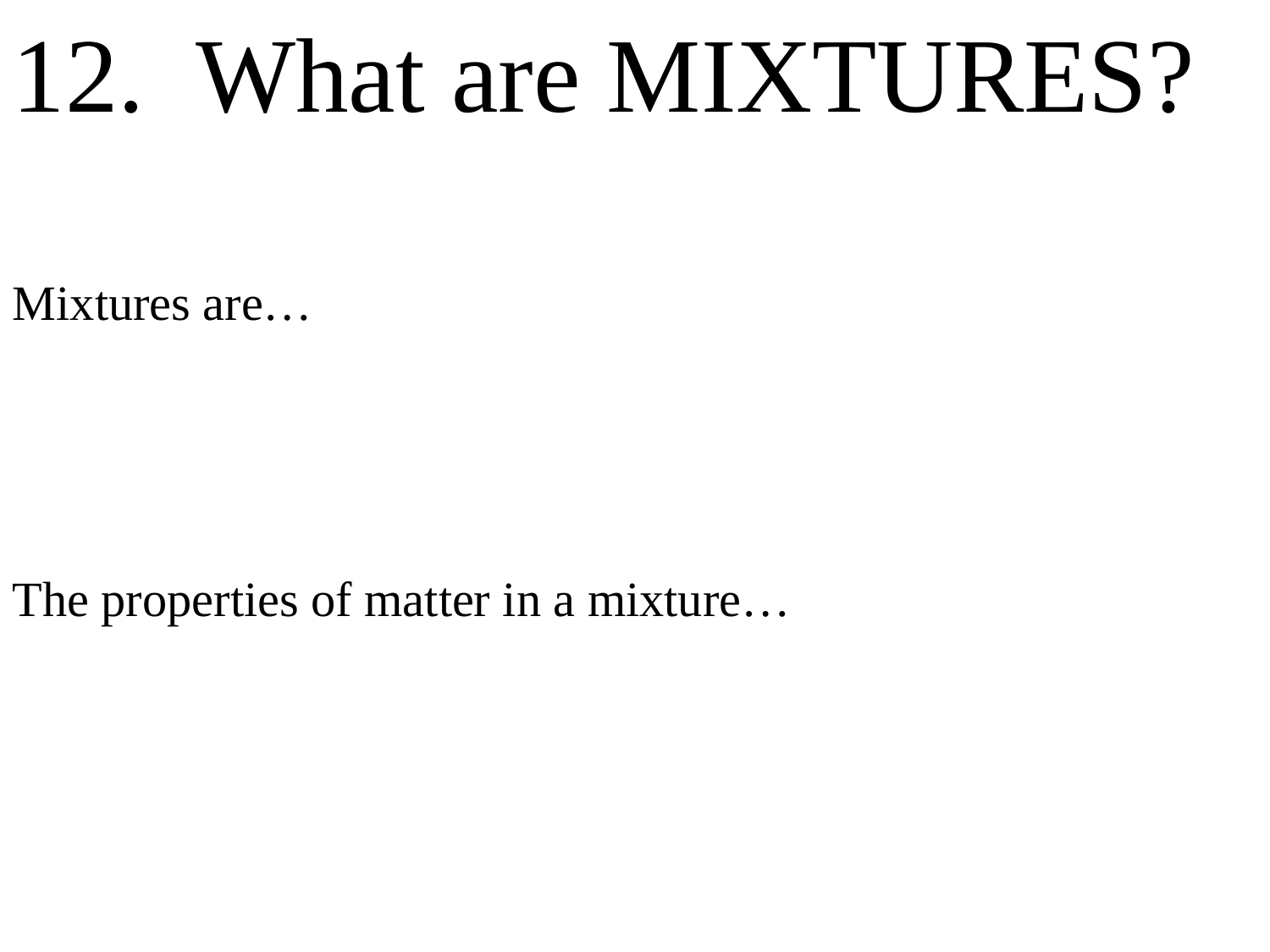

12.  What are MIXTURES?
Mixtures are…

The properties of matter in a mixture…